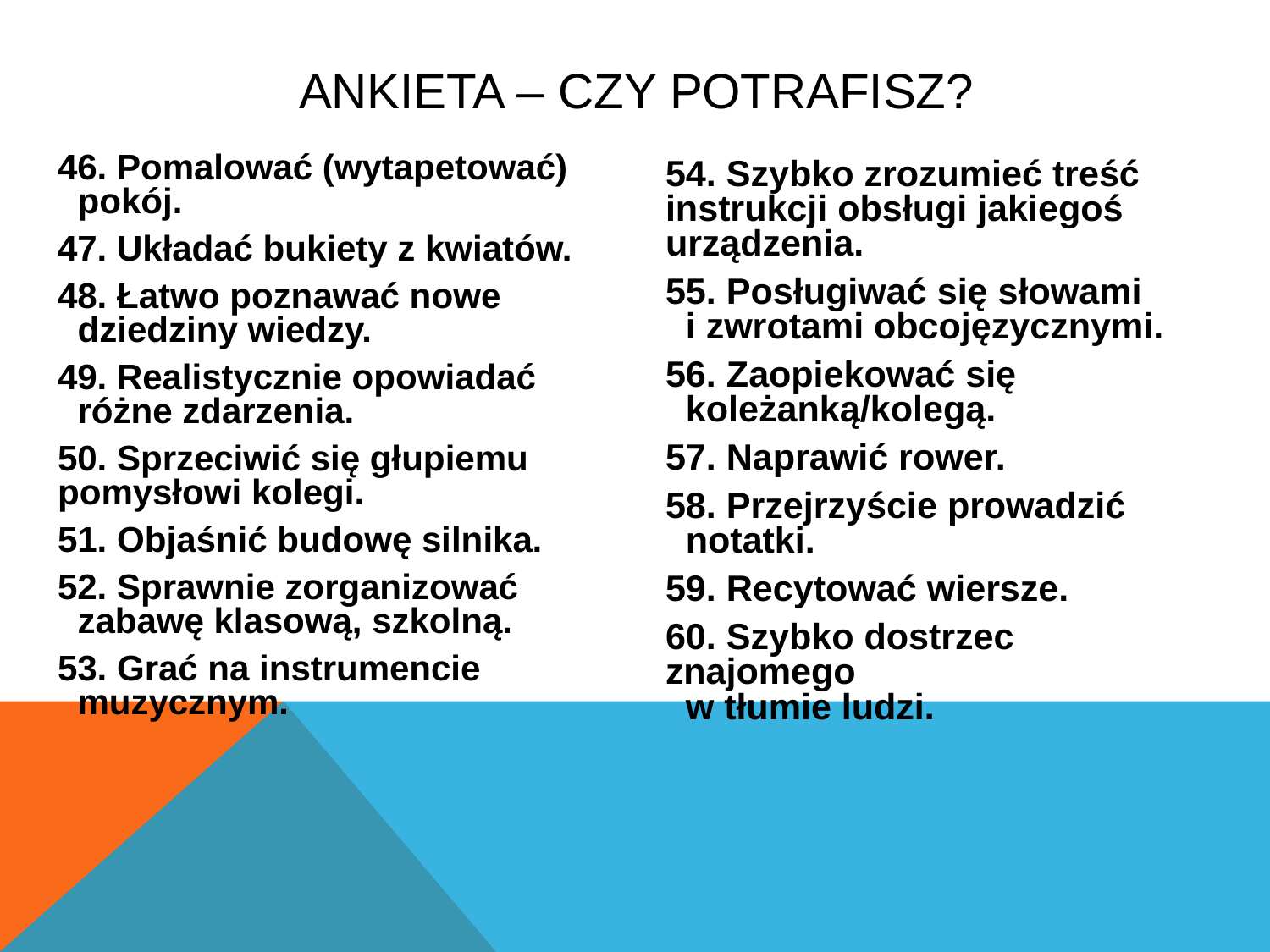

# Ankieta – czy potrafisz?
46. Pomalować (wytapetować)
  pokój.
47. Układać bukiety z kwiatów.
48. Łatwo poznawać nowe
  dziedziny wiedzy.
49. Realistycznie opowiadać
  różne zdarzenia.
50. Sprzeciwić się głupiemu pomysłowi kolegi.
51. Objaśnić budowę silnika.
52. Sprawnie zorganizować
  zabawę klasową, szkolną.
53. Grać na instrumencie
  muzycznym.

54. Szybko zrozumieć treść instrukcji obsługi jakiegoś urządzenia.
55. Posługiwać się słowami
  i zwrotami obcojęzycznymi.
56. Zaopiekować się
  koleżanką/kolegą.
57. Naprawić rower.
58. Przejrzyście prowadzić
  notatki.
59. Recytować wiersze.
60. Szybko dostrzec znajomego
  w tłumie ludzi.